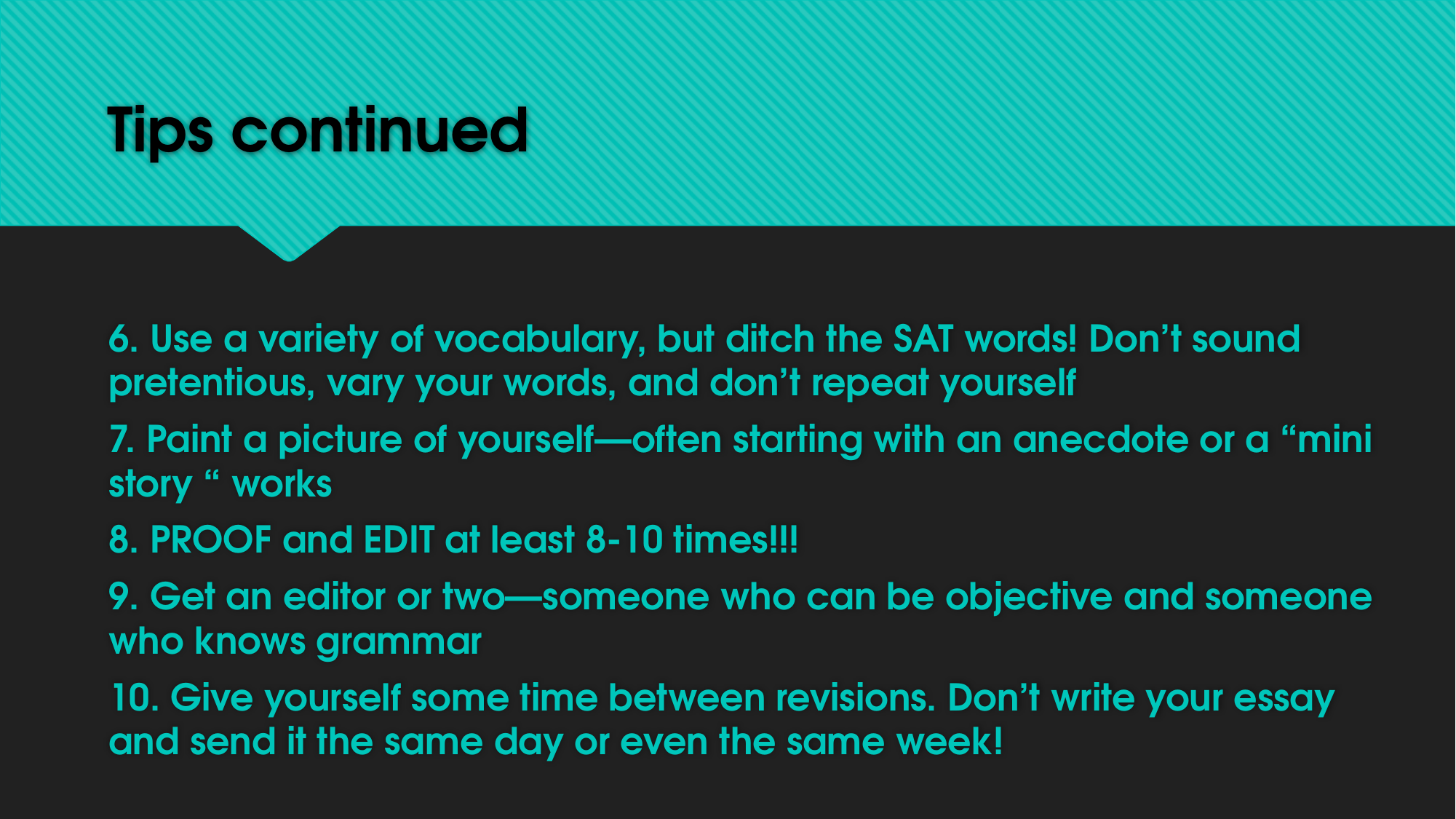

# Tips continued

6. Use a variety of vocabulary, but ditch the SAT words! Don’t sound pretentious, vary your words, and don’t repeat yourself
7. Paint a picture of yourself—often starting with an anecdote or a “mini story “ works
8. PROOF and EDIT at least 8-10 times!!!
9. Get an editor or two—someone who can be objective and someone who knows grammar
10. Give yourself some time between revisions. Don’t write your essay and send it the same day or even the same week!